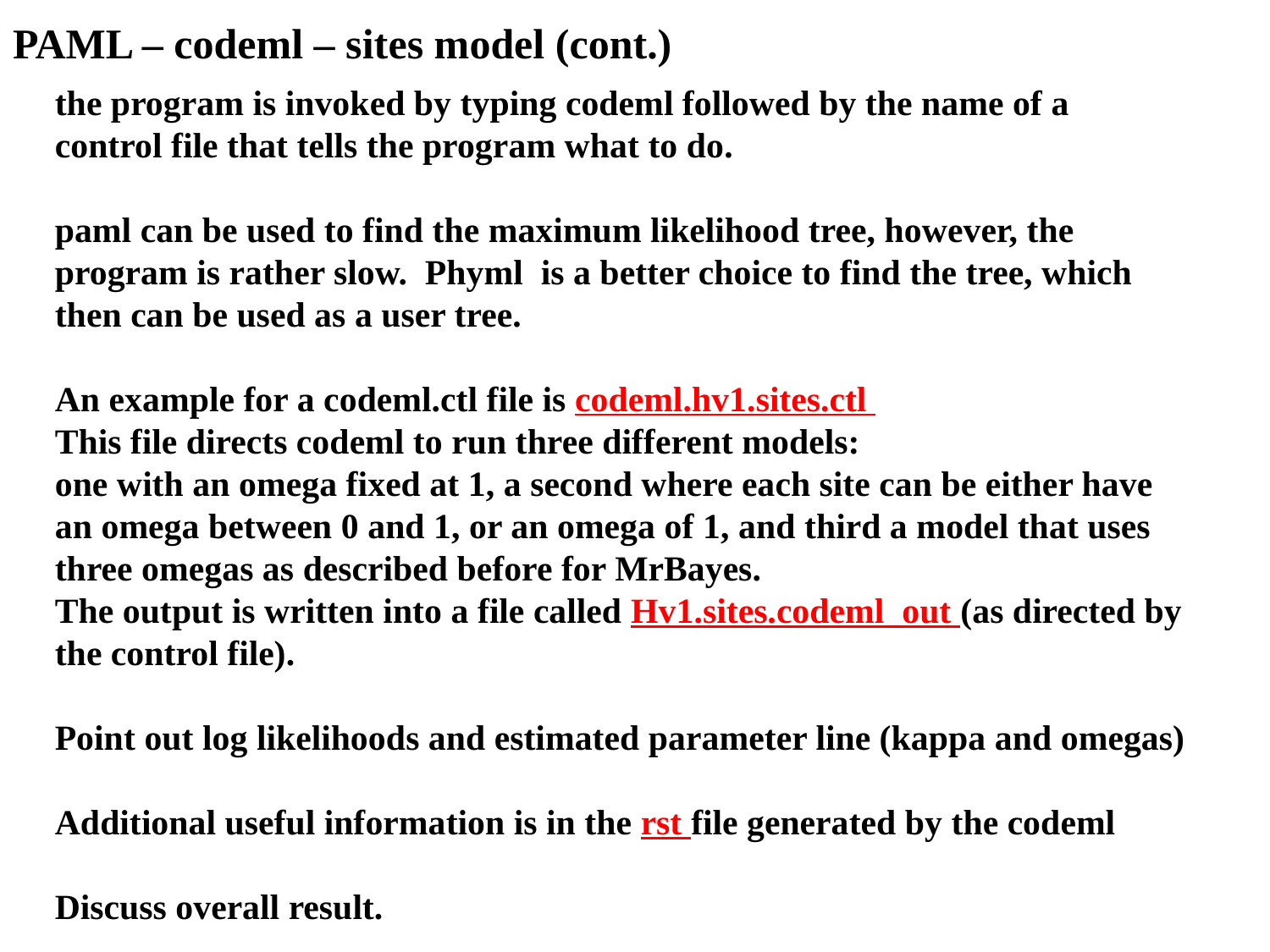

PAML – codeml – sites model (cont.)
the program is invoked by typing codeml followed by the name of a control file that tells the program what to do.

paml can be used to find the maximum likelihood tree, however, the program is rather slow.  Phyml  is a better choice to find the tree, which then can be used as a user tree.

An example for a codeml.ctl file is codeml.hv1.sites.ctl
This file directs codeml to run three different models:
one with an omega fixed at 1, a second where each site can be either have an omega between 0 and 1, or an omega of 1, and third a model that uses three omegas as described before for MrBayes.
The output is written into a file called Hv1.sites.codeml_out (as directed by the control file).

Point out log likelihoods and estimated parameter line (kappa and omegas)

Additional useful information is in the rst file generated by the codeml

Discuss overall result.